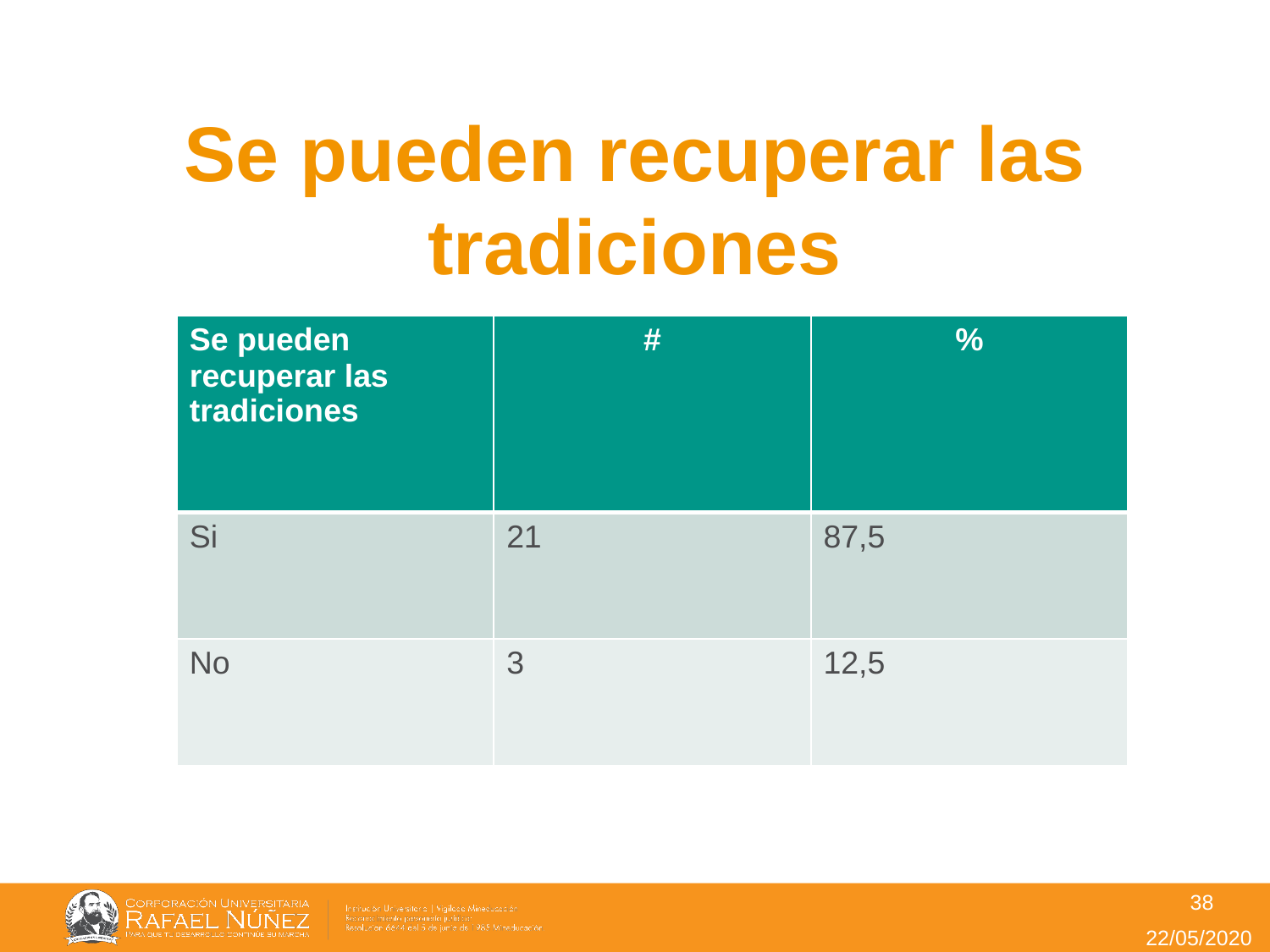

Se pueden recuperar las tradiciones

| Se pueden recuperar las tradiciones | # | % |
| --- | --- | --- |
| Si | 21 | 87,5 |
| No | 3 | 12,5 |
38